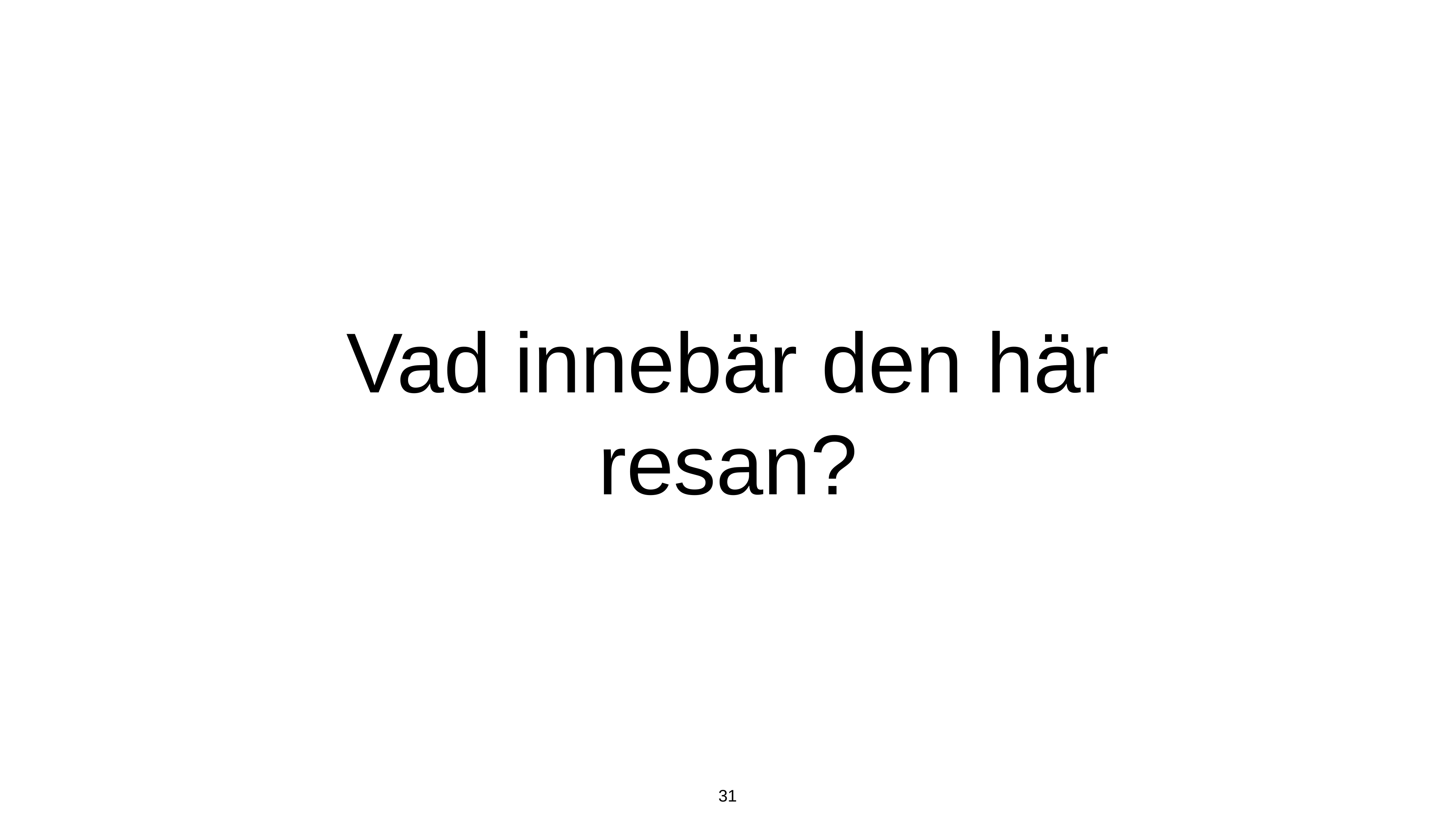

# Vad innebär den här resan?
31